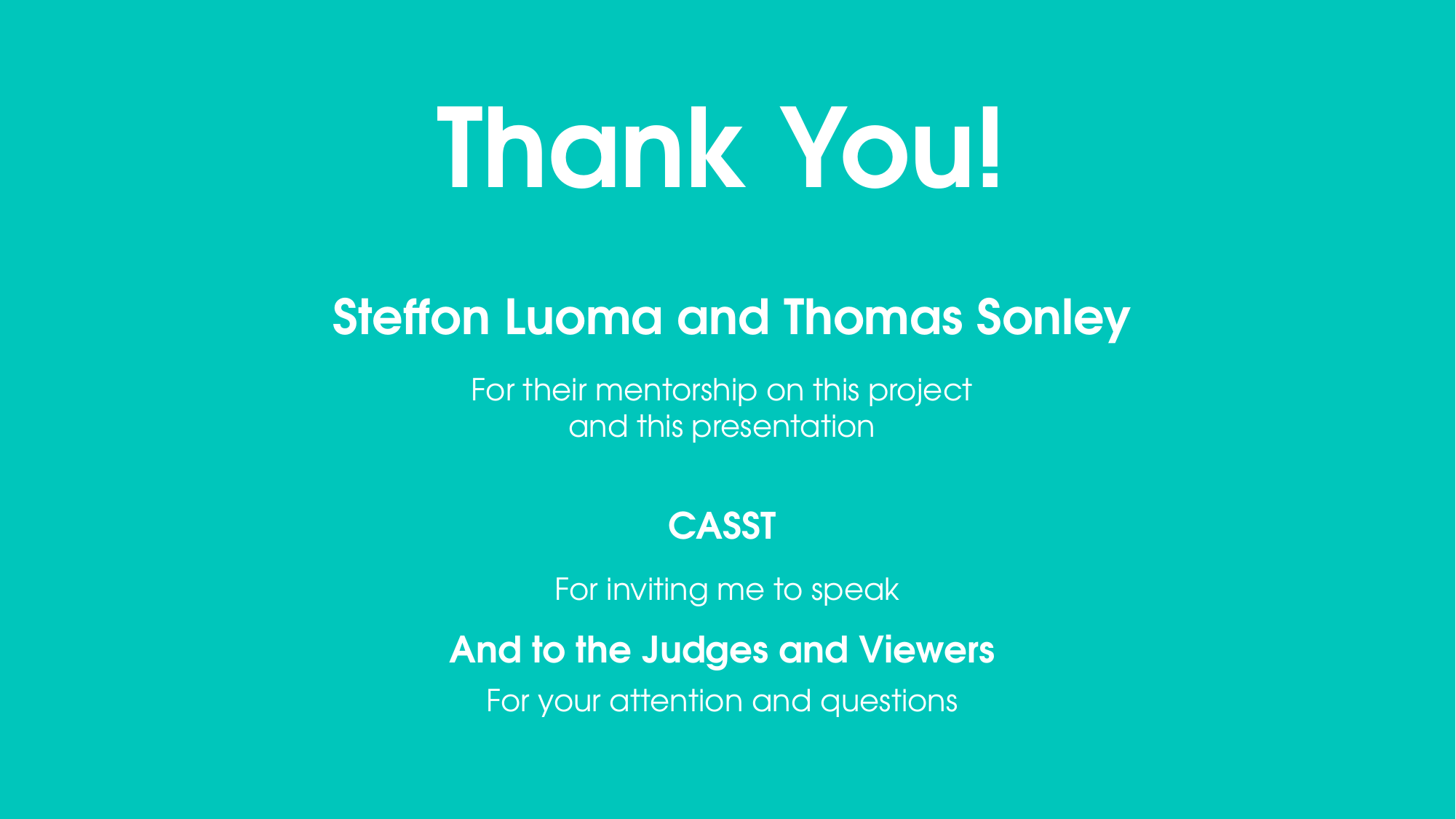

Thank You!
Steffon Luoma and Thomas Sonley
For their mentorship on this project and this presentation
CASST
For inviting me to speak
And to the Judges and Viewers
For your attention and questions
20